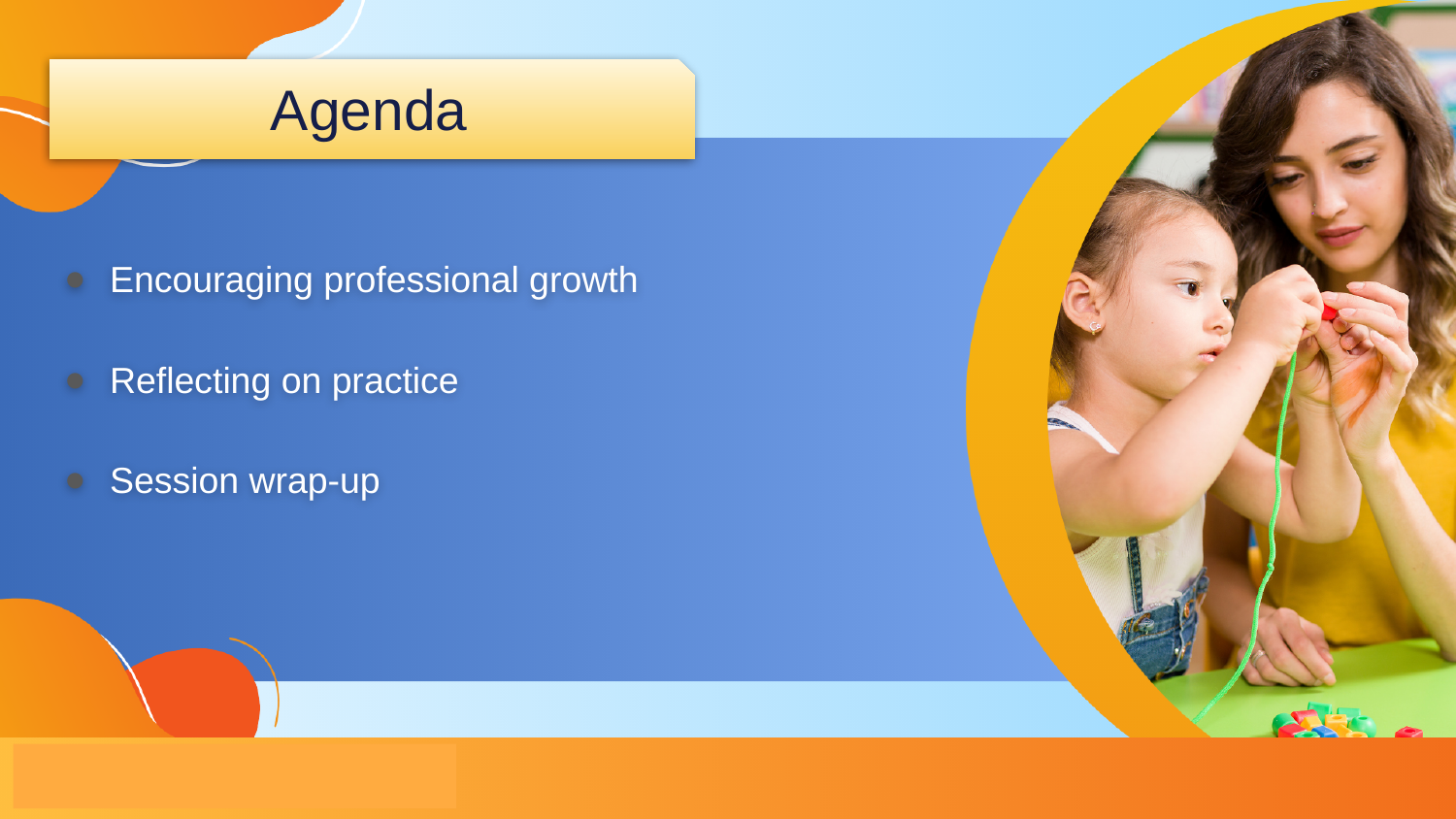

# Agenda
Encouraging professional growth

Reflecting on practice

Session wrap-up